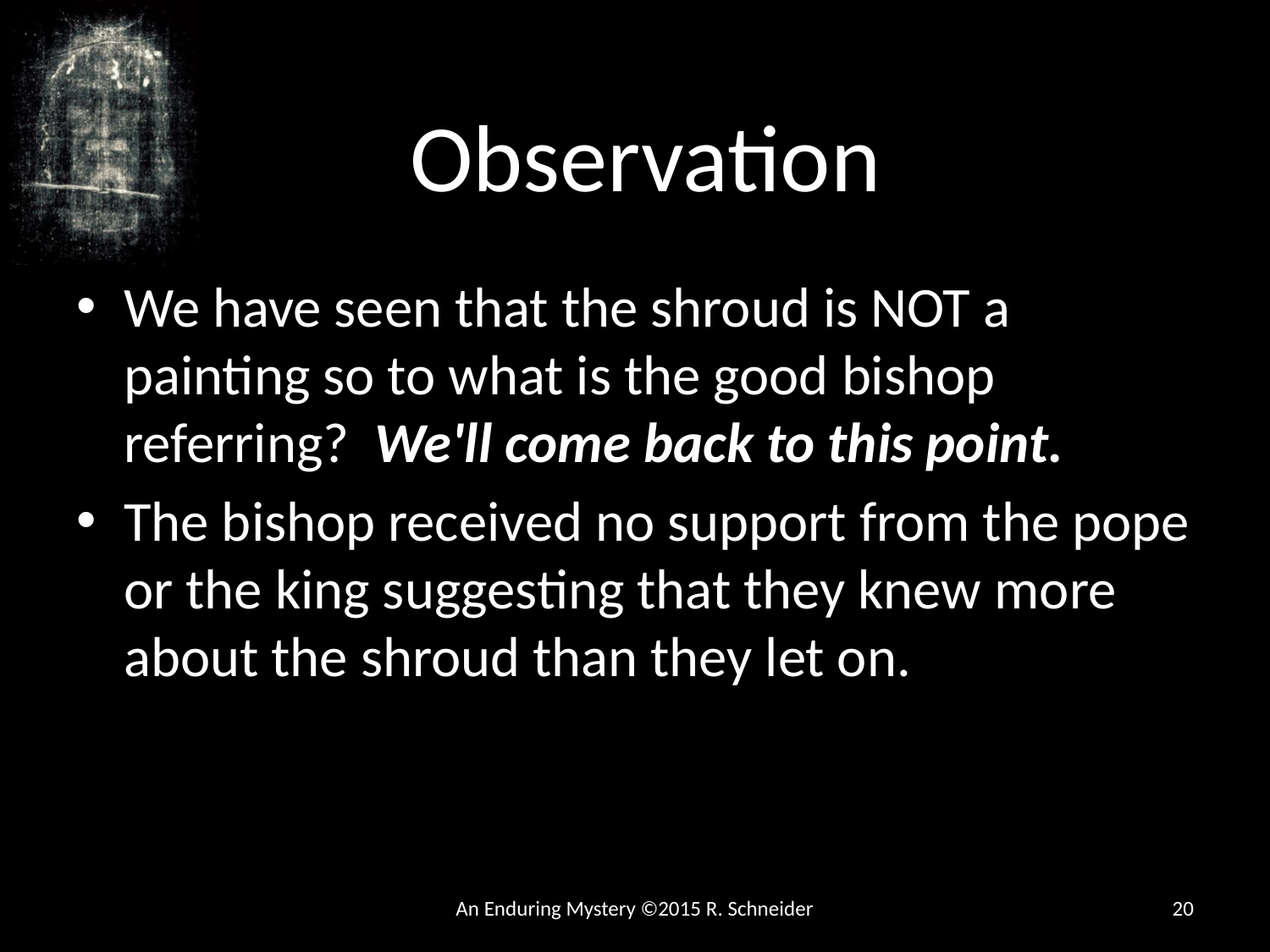

# Observation
We have seen that the shroud is NOT a painting so to what is the good bishop referring?  We'll come back to this point.
The bishop received no support from the pope or the king suggesting that they knew more about the shroud than they let on.
An Enduring Mystery ©2015 R. Schneider
20